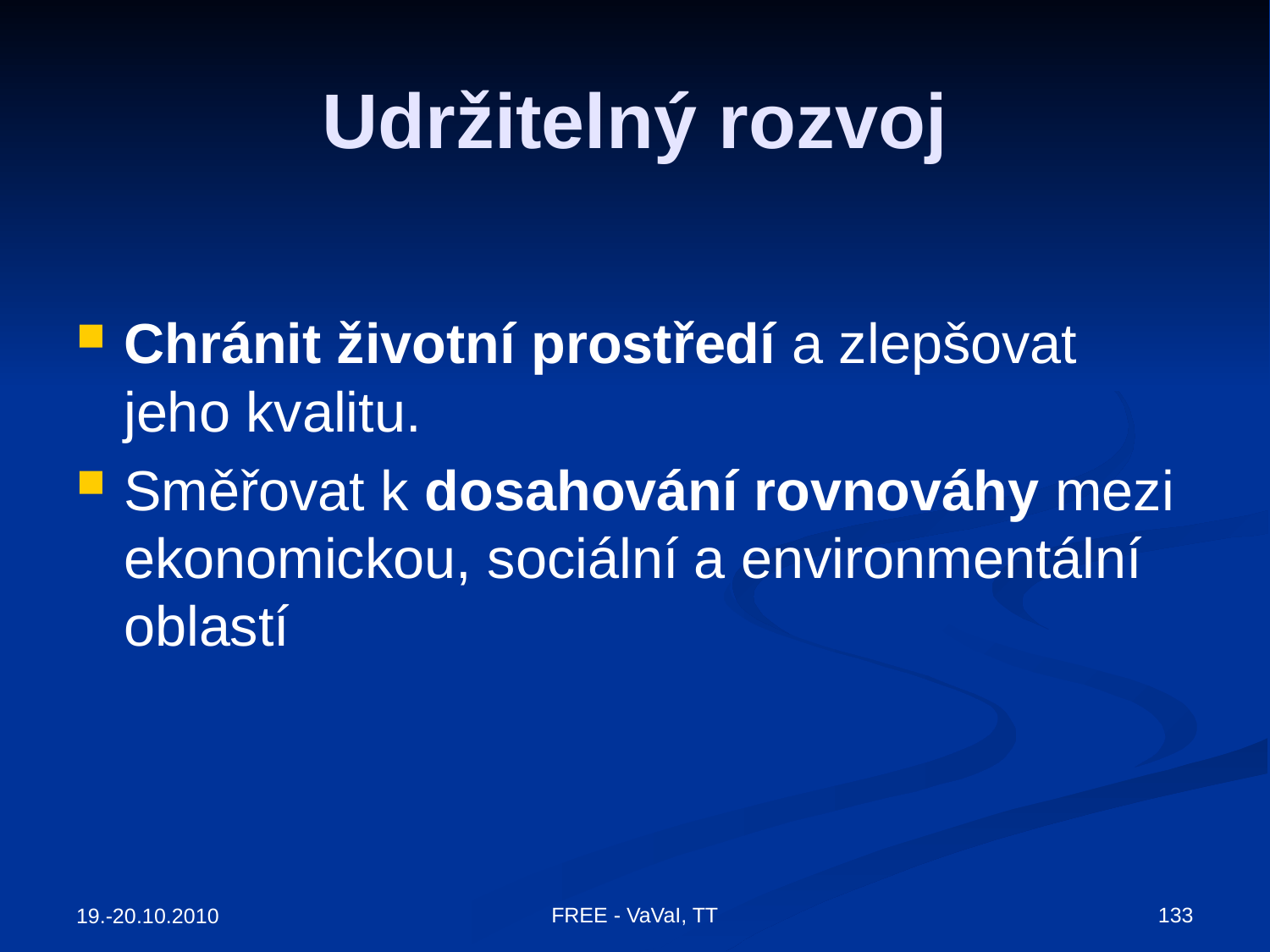

# Udržitelný rozvoj

Chránit životní prostředí a zlepšovat jeho kvalitu.
Směřovat k dosahování rovnováhy mezi ekonomickou, sociální a environmentální oblastí
FREE - VaVaI, TT
133
19.-20.10.2010